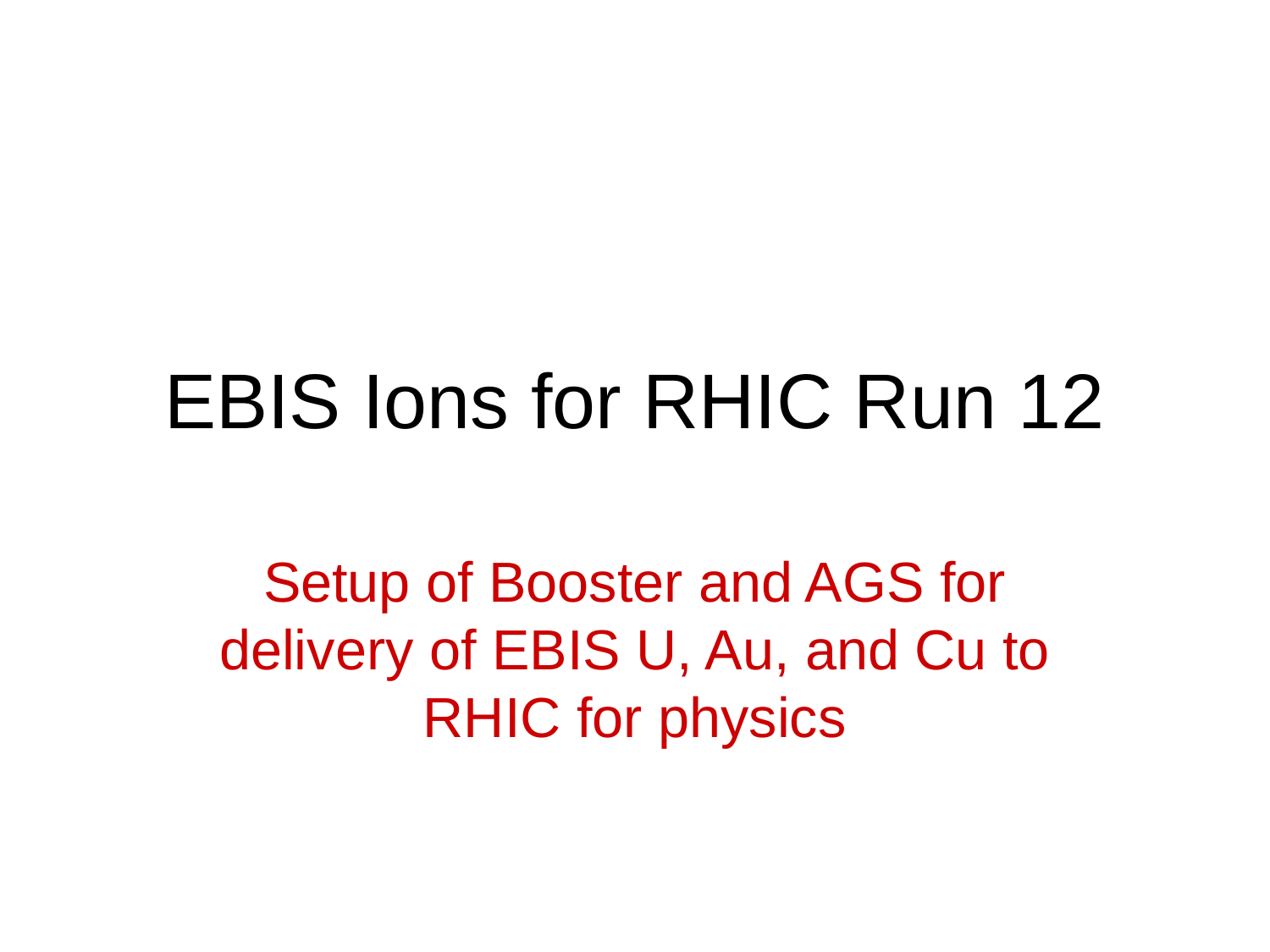

# EBIS Ions for RHIC Run 12
Setup of Booster and AGS for delivery of EBIS U, Au, and Cu to RHIC for physics